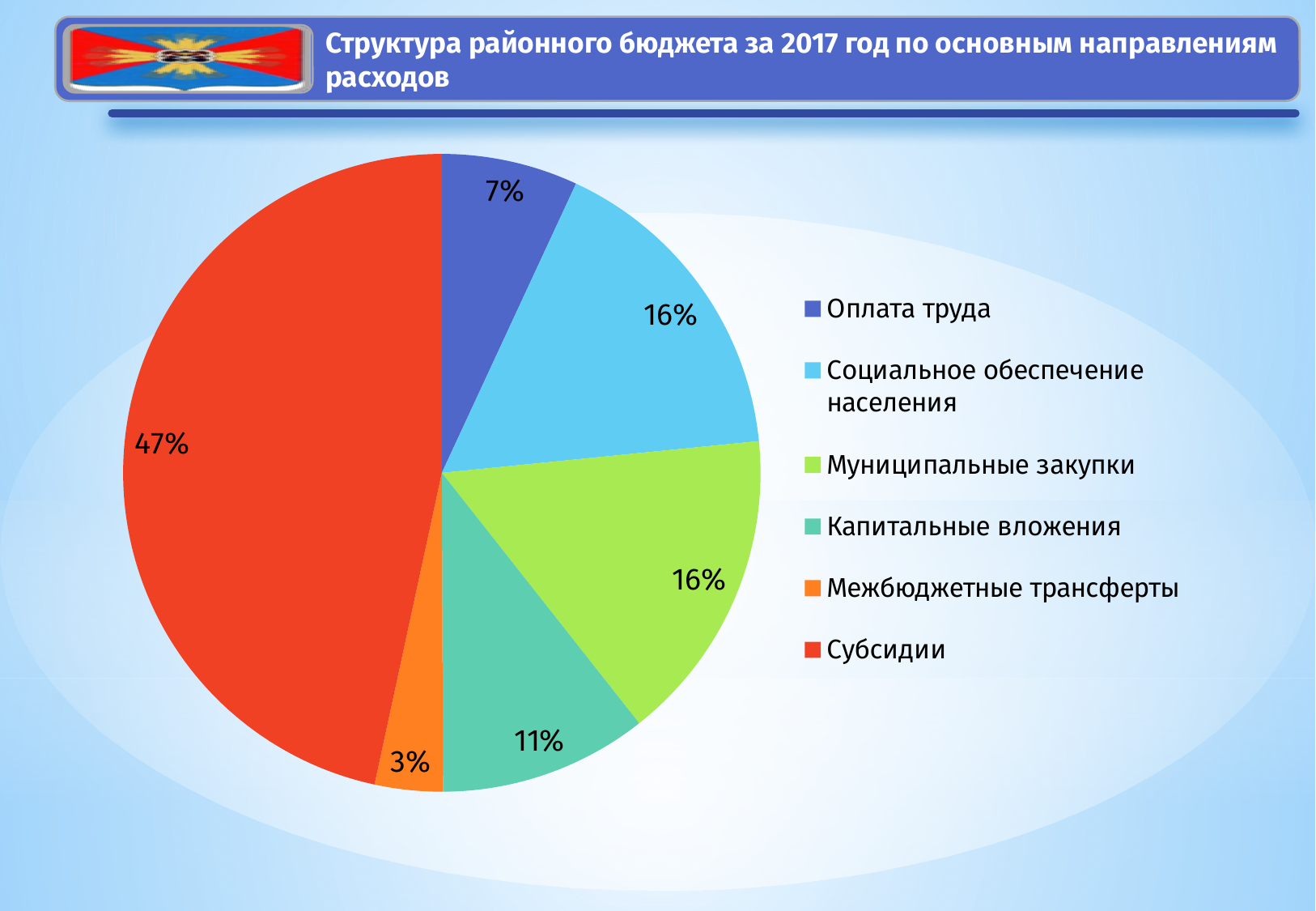

Структура районного бюджета за 2017 год по основным направлениям расходов

### Chart

| Category | Продажи |
|---|---|
| Оплата труда | 117705.0 |
| Социальное обеспечение населения | 280584.0 |
| Муниципальные закупки | 271550.0 |
| Капитальные вложения | 179846.0 |
| Межбюджетные трансферты | 58630.0 |
| Субсидии | 793001.0 |